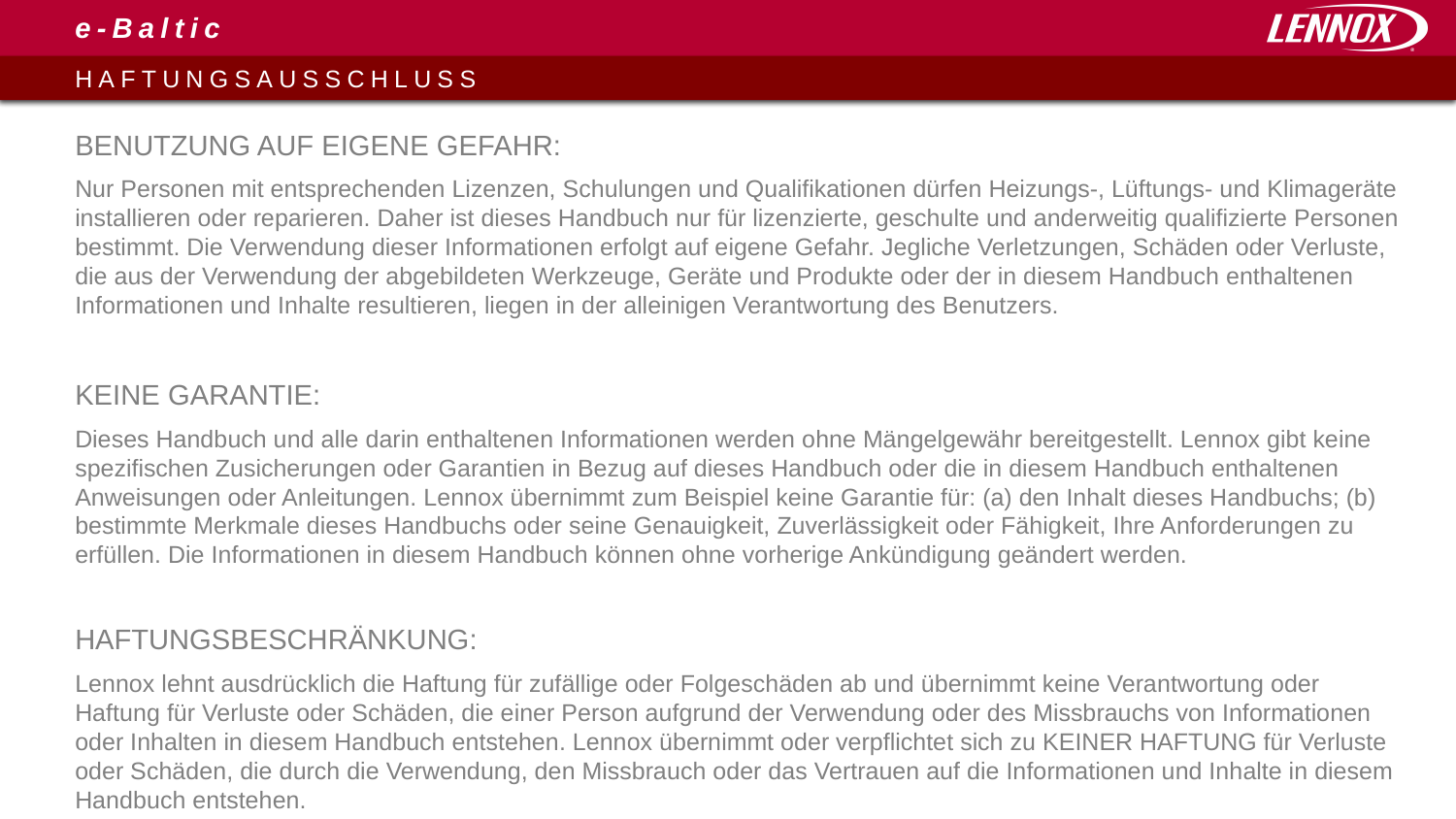

# e-Baltic
HAFTUNGSAUSSCHLUSS
BENUTZUNG AUF EIGENE GEFAHR:
Nur Personen mit entsprechenden Lizenzen, Schulungen und Qualifikationen dürfen Heizungs-, Lüftungs- und Klimageräte installieren oder reparieren. Daher ist dieses Handbuch nur für lizenzierte, geschulte und anderweitig qualifizierte Personen bestimmt. Die Verwendung dieser Informationen erfolgt auf eigene Gefahr. Jegliche Verletzungen, Schäden oder Verluste, die aus der Verwendung der abgebildeten Werkzeuge, Geräte und Produkte oder der in diesem Handbuch enthaltenen Informationen und Inhalte resultieren, liegen in der alleinigen Verantwortung des Benutzers.

KEINE GARANTIE:
Dieses Handbuch und alle darin enthaltenen Informationen werden ohne Mängelgewähr bereitgestellt. Lennox gibt keine spezifischen Zusicherungen oder Garantien in Bezug auf dieses Handbuch oder die in diesem Handbuch enthaltenen Anweisungen oder Anleitungen. Lennox übernimmt zum Beispiel keine Garantie für: (a) den Inhalt dieses Handbuchs; (b) bestimmte Merkmale dieses Handbuchs oder seine Genauigkeit, Zuverlässigkeit oder Fähigkeit, Ihre Anforderungen zu erfüllen. Die Informationen in diesem Handbuch können ohne vorherige Ankündigung geändert werden.

HAFTUNGSBESCHRÄNKUNG:
Lennox lehnt ausdrücklich die Haftung für zufällige oder Folgeschäden ab und übernimmt keine Verantwortung oder Haftung für Verluste oder Schäden, die einer Person aufgrund der Verwendung oder des Missbrauchs von Informationen oder Inhalten in diesem Handbuch entstehen. Lennox übernimmt oder verpflichtet sich zu KEINER HAFTUNG für Verluste oder Schäden, die durch die Verwendung, den Missbrauch oder das Vertrauen auf die Informationen und Inhalte in diesem Handbuch entstehen.